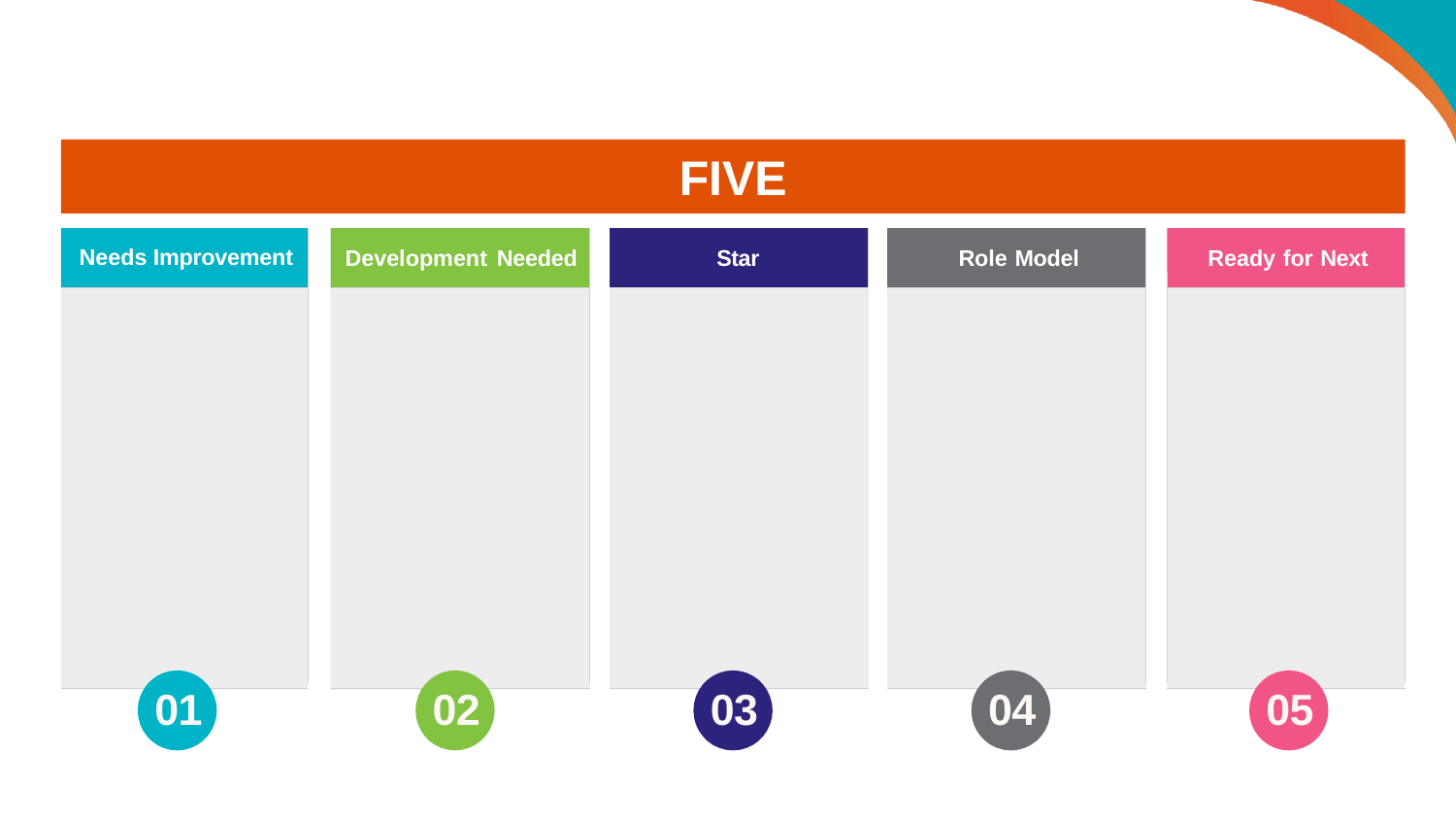

FIVE

Needs Improvement
Development Needed
Star
Role Model
Ready for Next

01
02
03
04
05